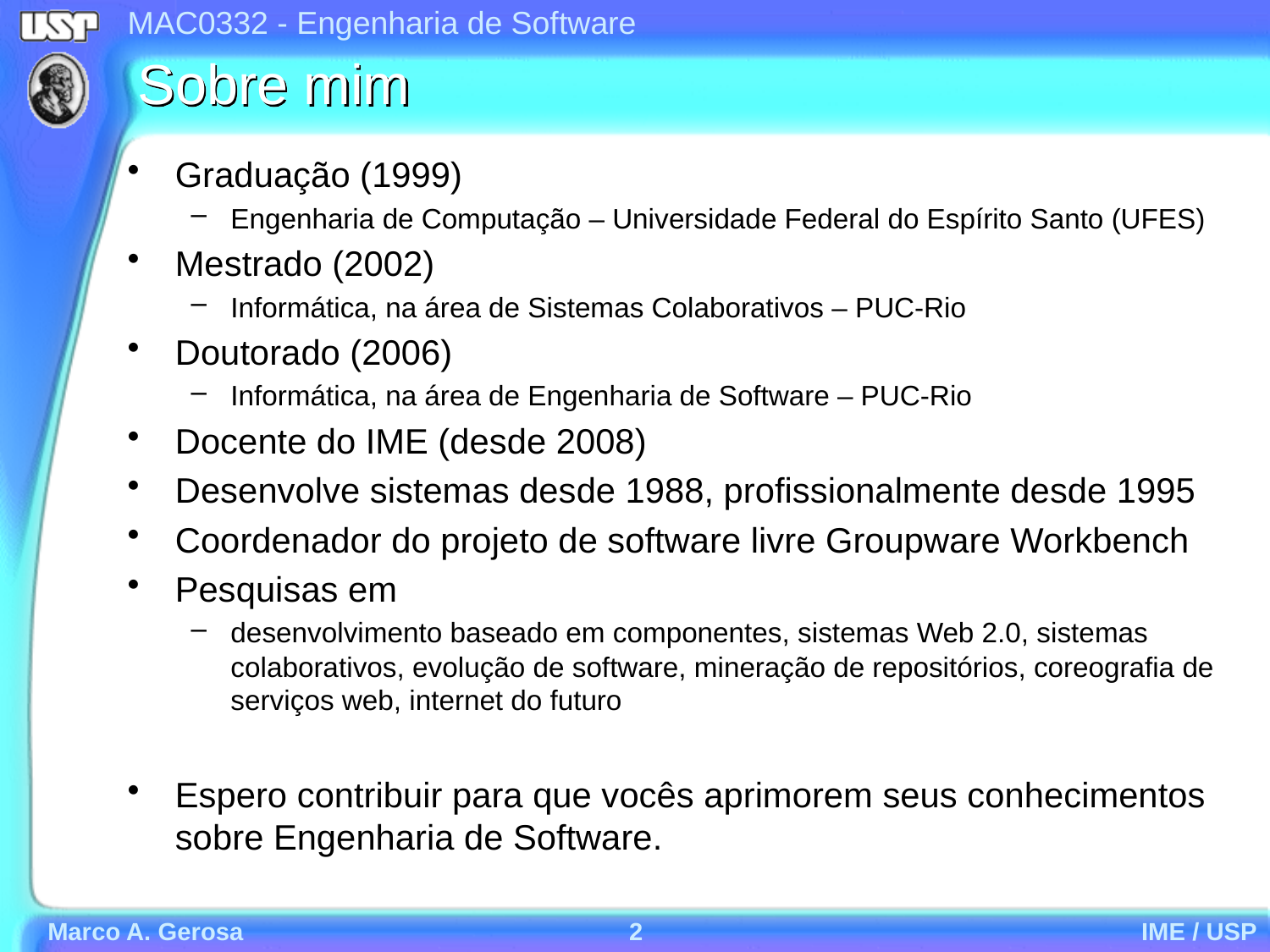

# Sobre mim
Graduação (1999)
Engenharia de Computação – Universidade Federal do Espírito Santo (UFES)
Mestrado (2002)
Informática, na área de Sistemas Colaborativos – PUC-Rio
Doutorado (2006)
Informática, na área de Engenharia de Software – PUC-Rio
Docente do IME (desde 2008)
Desenvolve sistemas desde 1988, profissionalmente desde 1995
Coordenador do projeto de software livre Groupware Workbench
Pesquisas em
desenvolvimento baseado em componentes, sistemas Web 2.0, sistemas colaborativos, evolução de software, mineração de repositórios, coreografia de serviços web, internet do futuro

Espero contribuir para que vocês aprimorem seus conhecimentos sobre Engenharia de Software.

Marco A. Gerosa
2
IME / USP